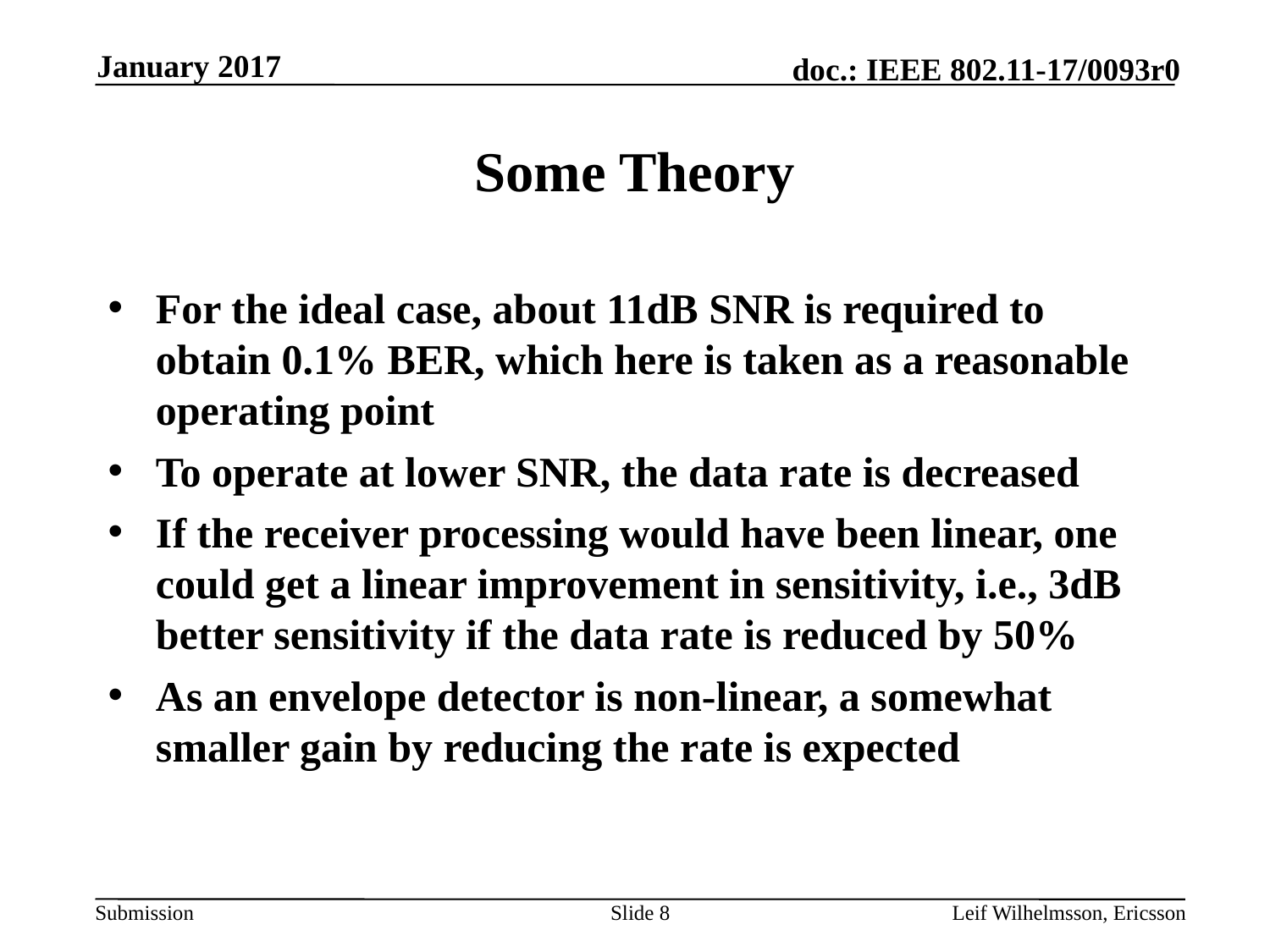

January 2017
# Some Theory
For the ideal case, about 11dB SNR is required to obtain 0.1% BER, which here is taken as a reasonable operating point
To operate at lower SNR, the data rate is decreased
If the receiver processing would have been linear, one could get a linear improvement in sensitivity, i.e., 3dB better sensitivity if the data rate is reduced by 50%
As an envelope detector is non-linear, a somewhat smaller gain by reducing the rate is expected

Slide 8
Leif Wilhelmsson, Ericsson